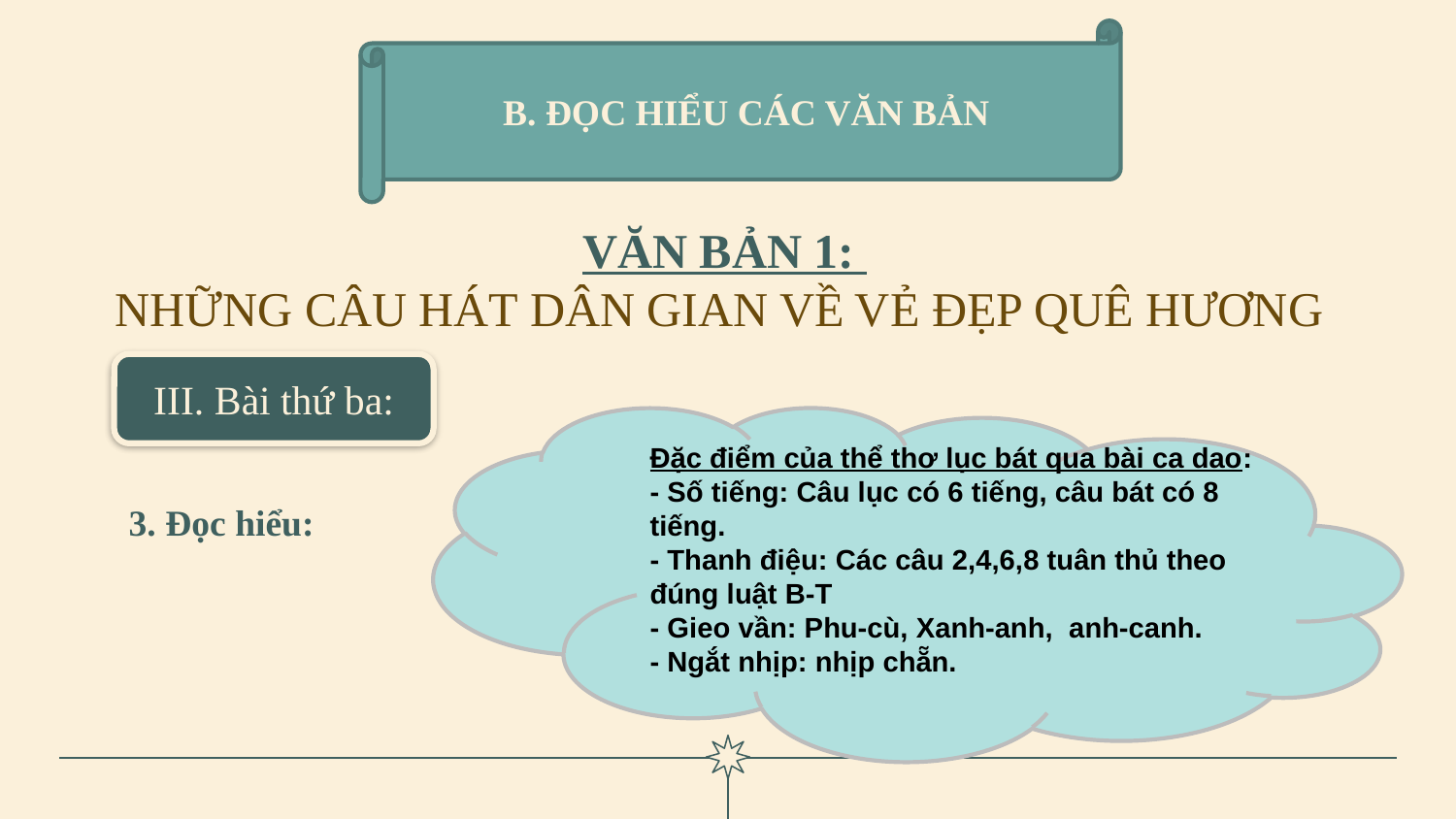

B. ĐỌC HIỂU CÁC VĂN BẢN
VĂN BẢN 1:
NHỮNG CÂU HÁT DÂN GIAN VỀ VẺ ĐẸP QUÊ HƯƠNG
III. Bài thứ ba:
Đặc điểm của thể thơ lục bát qua bài ca dao:
- Số tiếng: Câu lục có 6 tiếng, câu bát có 8 tiếng.
- Thanh điệu: Các câu 2,4,6,8 tuân thủ theo đúng luật B-T
- Gieo vần: Phu-cù, Xanh-anh,  anh-canh.
- Ngắt nhịp: nhịp chẵn.

# 3. Đọc hiểu: